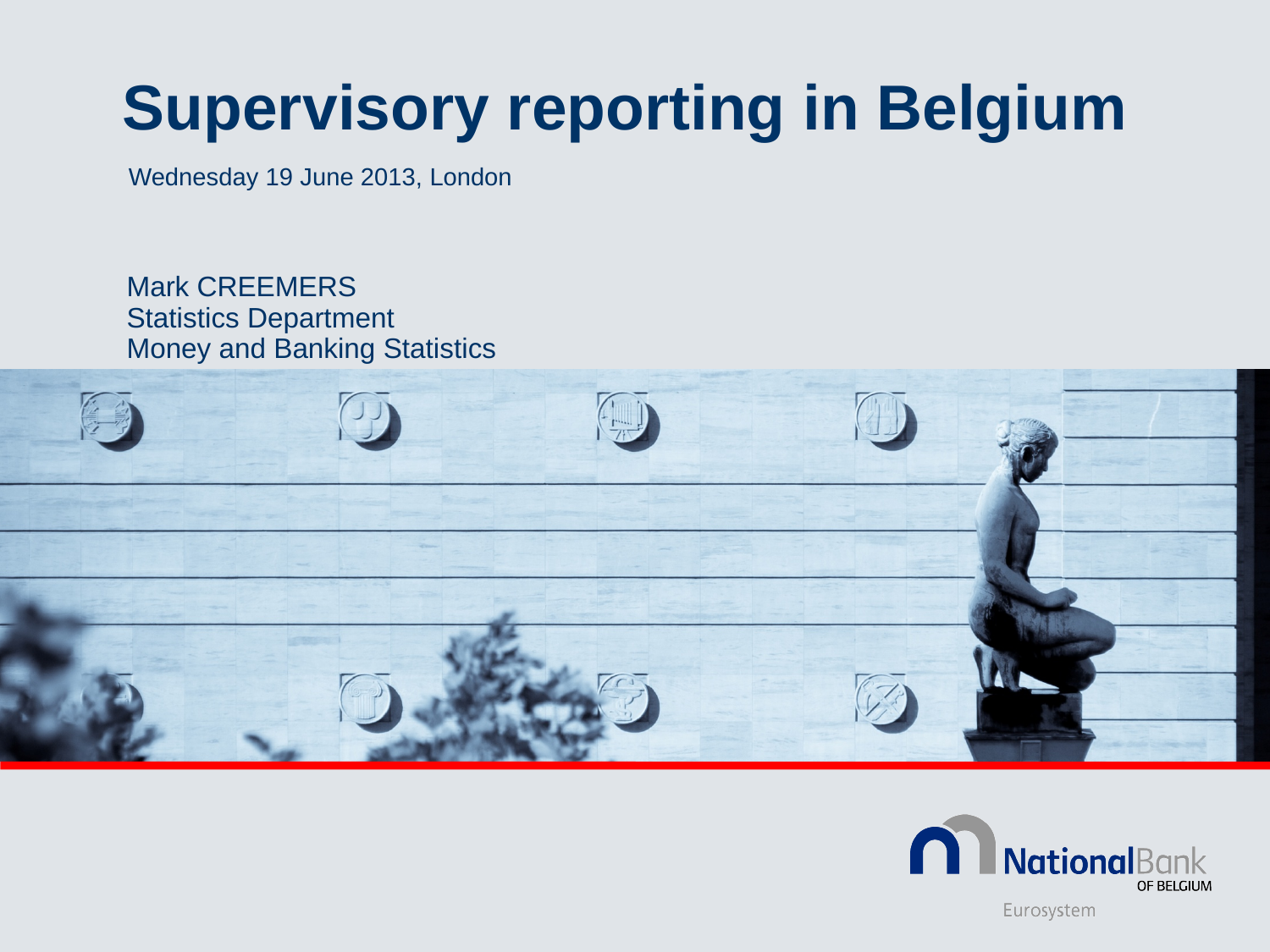

# Supervisory reporting in Belgium
Wednesday 19 June 2013, London
Mark CREEMERS
Statistics Department
Money and Banking Statistics